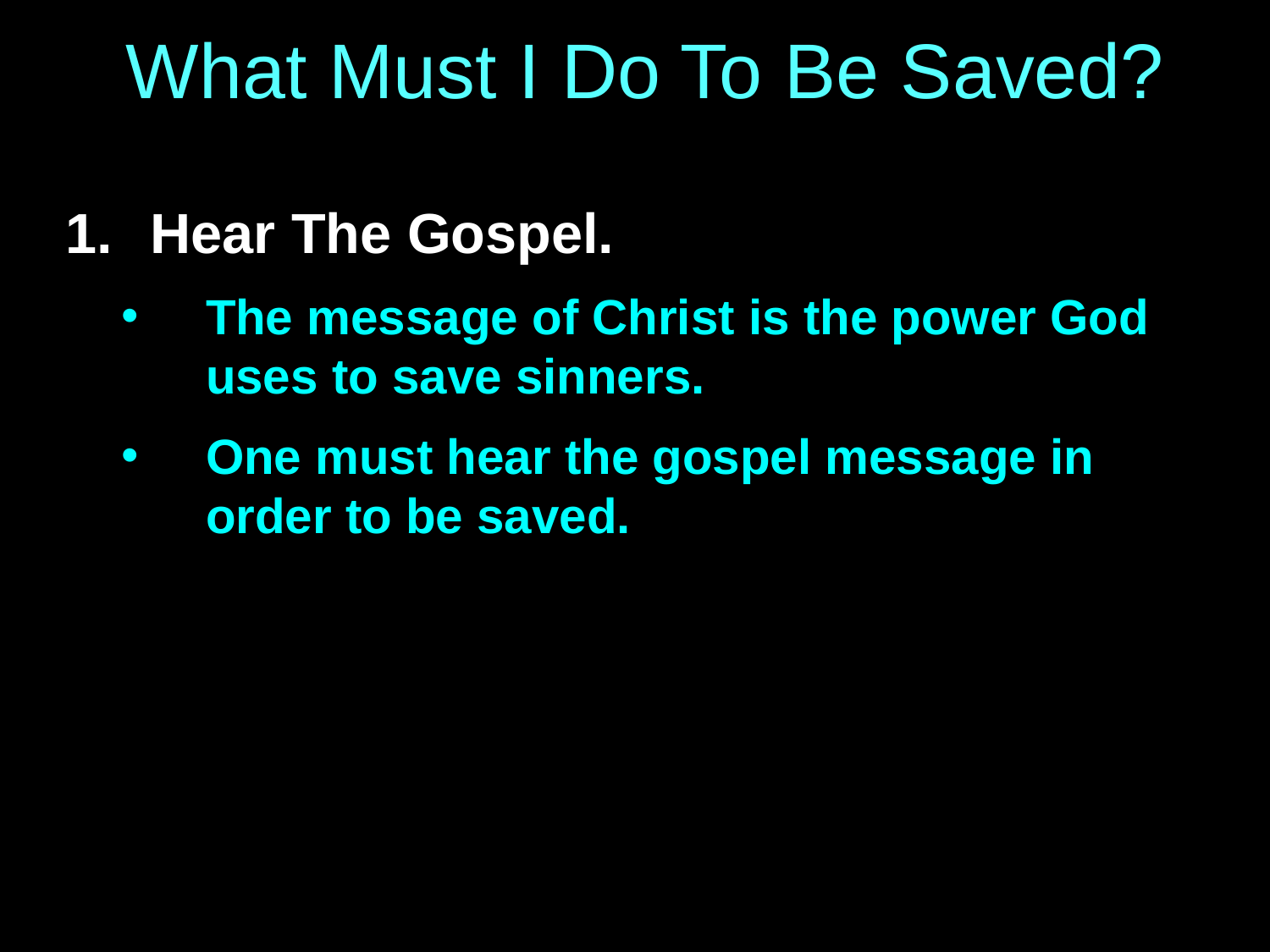

# What Must I Do To Be Saved?
Hear The Gospel.
The message of Christ is the power God uses to save sinners.
One must hear the gospel message in order to be saved.